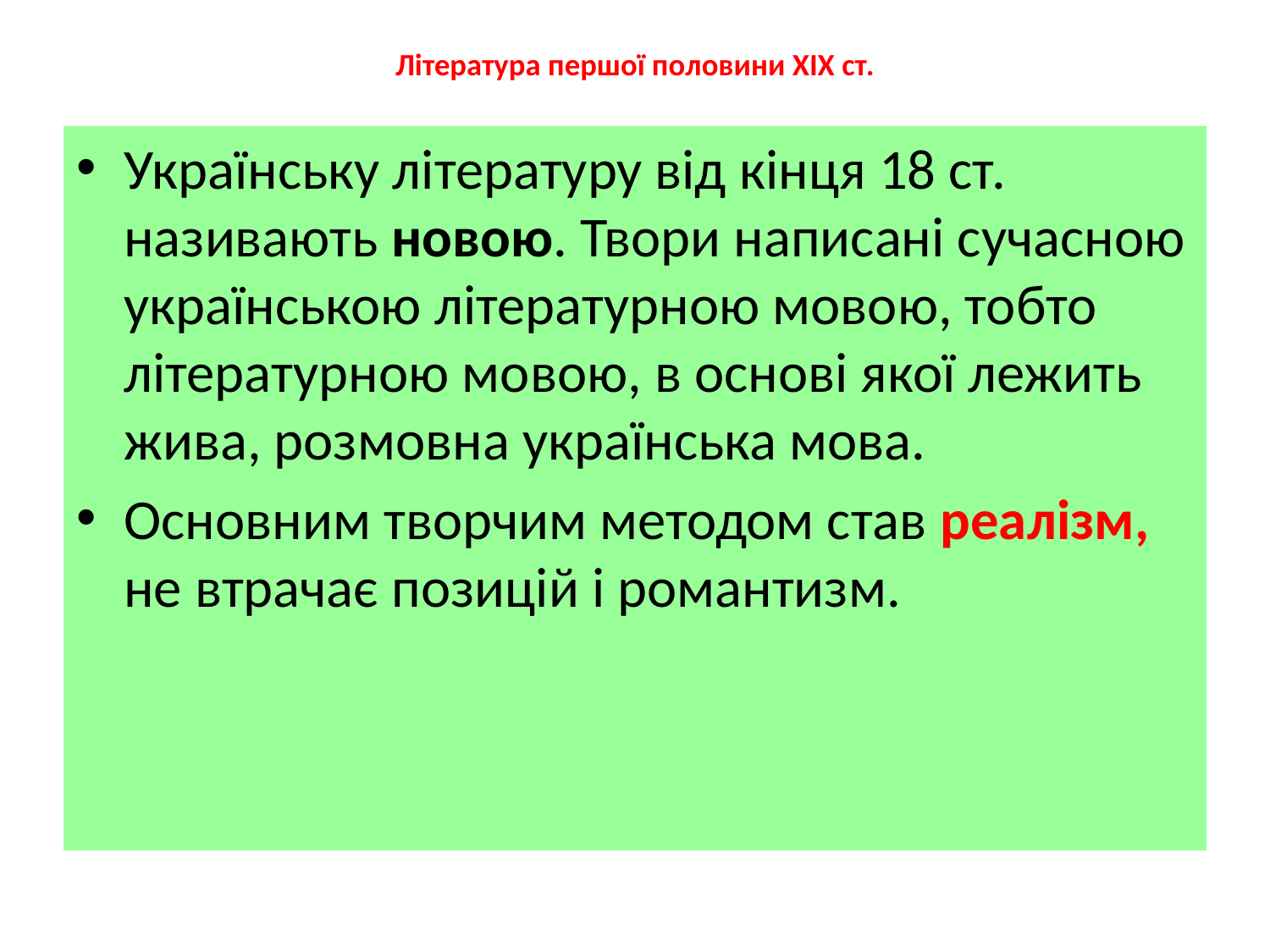

# Література першої половини XIX ст.
Українську літературу від кінця 18 ст. називають новою. Твори написані сучасною українською літературною мовою, тобто літературною мовою, в основі якої лежить жива, розмовна українська мова.
Основним творчим методом став реалізм, не втрачає позицій і романтизм.